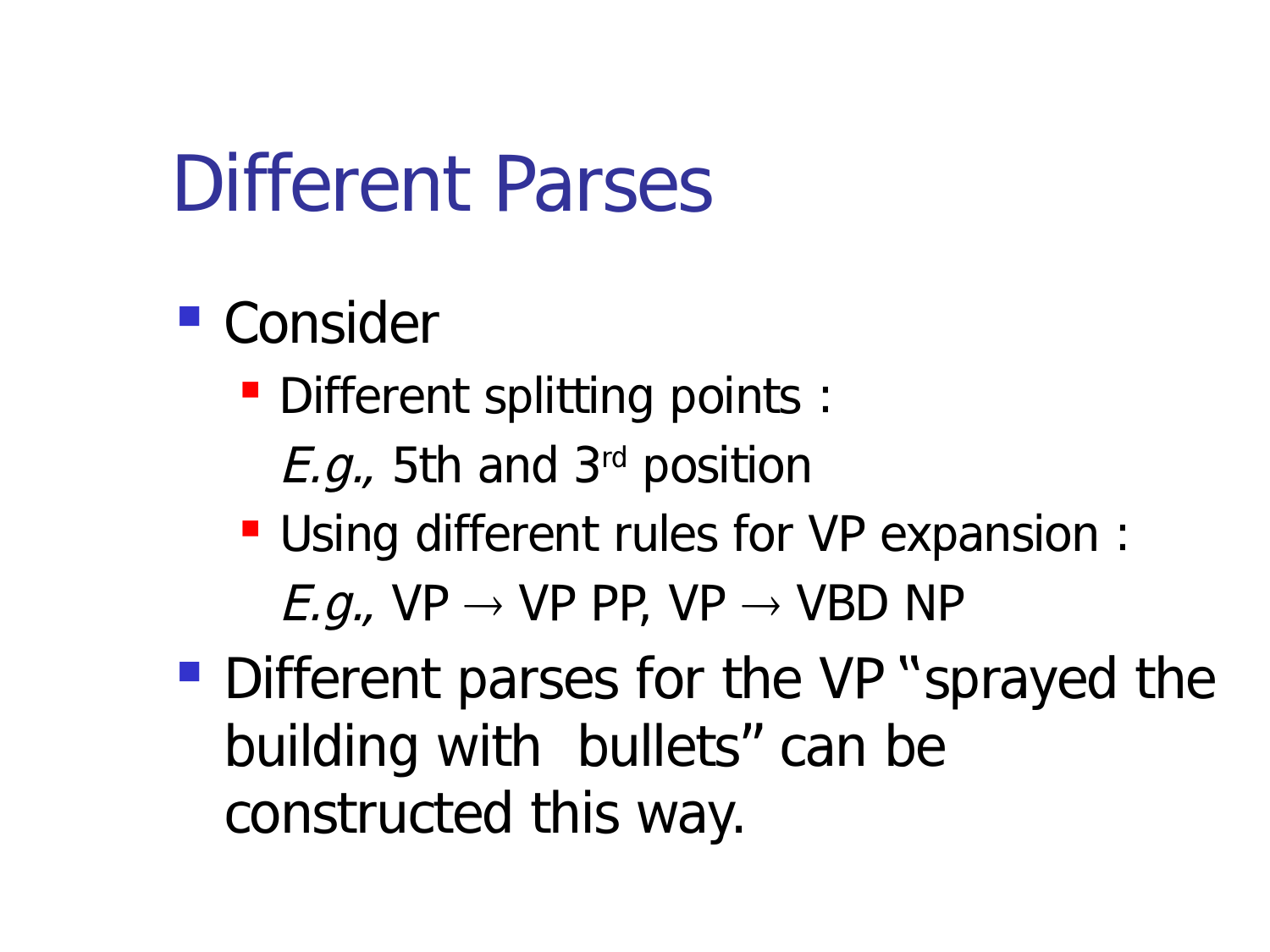

# Different Parses
Consider
Different splitting points :
	E.g., 5th and 3rd position
Using different rules for VP expansion :
	E.g., VP → VP PP, VP → VBD NP
Different parses for the VP “sprayed the building with  bullets” can be constructed this way.